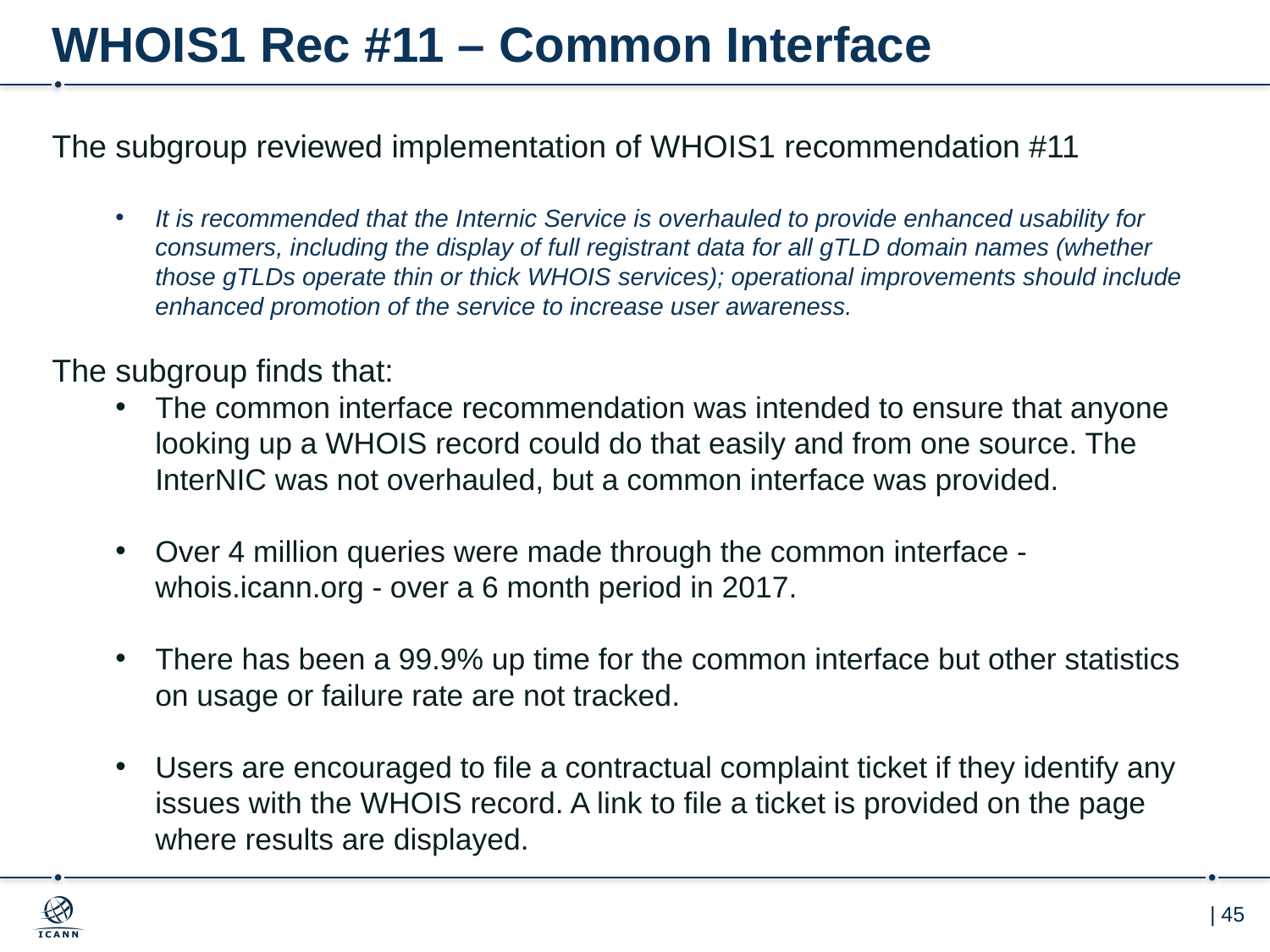

# WHOIS1 Rec #11 – Common Interface
The subgroup reviewed implementation of WHOIS1 recommendation #11

It is recommended that the Internic Service is overhauled to provide enhanced usability for consumers, including the display of full registrant data for all gTLD domain names (whether those gTLDs operate thin or thick WHOIS services); operational improvements should include enhanced promotion of the service to increase user awareness.

The subgroup finds that:
The common interface recommendation was intended to ensure that anyone looking up a WHOIS record could do that easily and from one source. The InterNIC was not overhauled, but a common interface was provided.
Over 4 million queries were made through the common interface - whois.icann.org - over a 6 month period in 2017.
There has been a 99.9% up time for the common interface but other statistics on usage or failure rate are not tracked.
Users are encouraged to file a contractual complaint ticket if they identify any issues with the WHOIS record. A link to file a ticket is provided on the page where results are displayed.